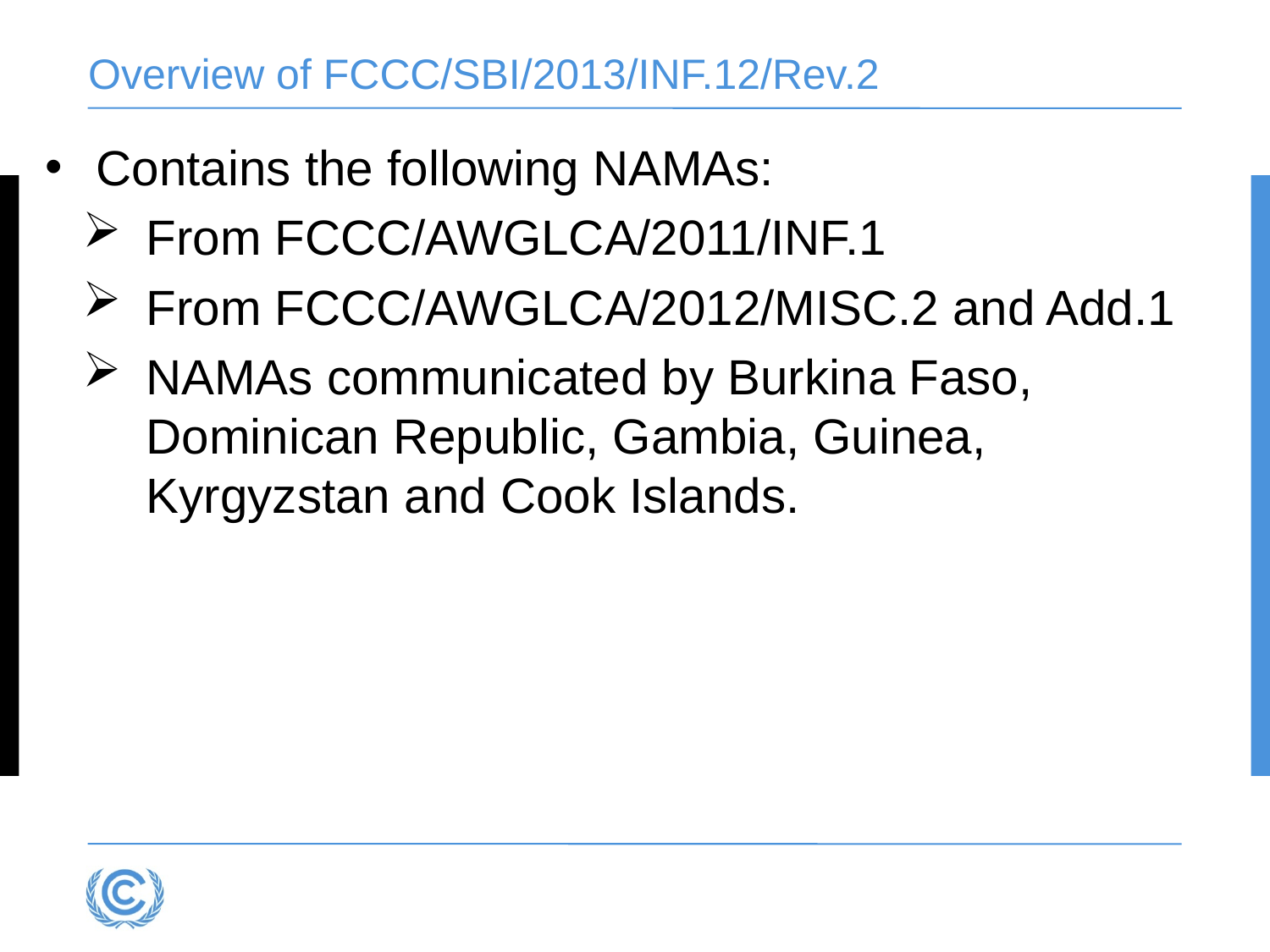

# Overview of FCCC/SBI/2013/INF.12/Rev.2
Contains the following NAMAs:
From FCCC/AWGLCA/2011/INF.1
From FCCC/AWGLCA/2012/MISC.2 and Add.1
NAMAs communicated by Burkina Faso, Dominican Republic, Gambia, Guinea, Kyrgyzstan and Cook Islands.